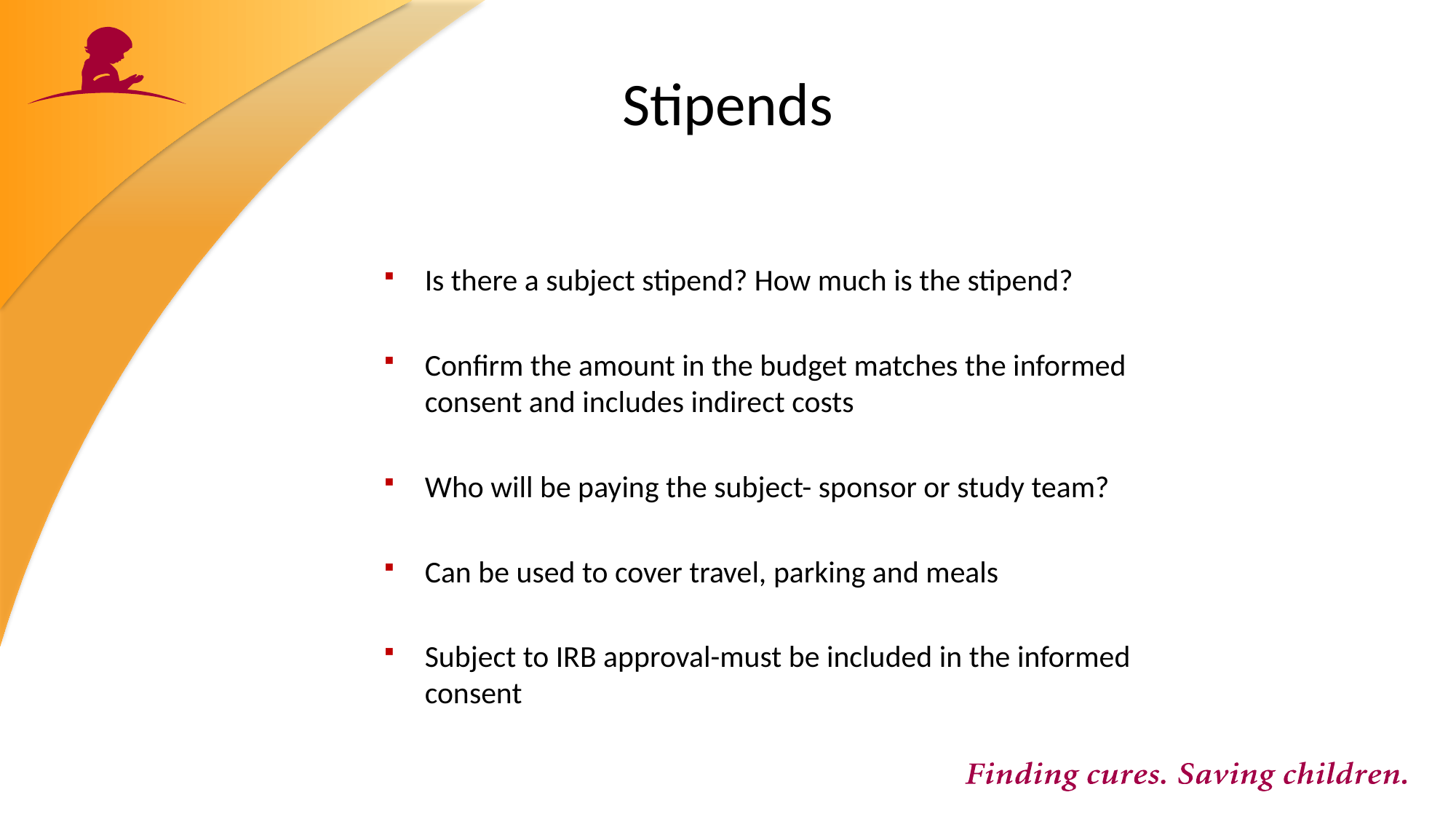

# Stipends

Is there a subject stipend? How much is the stipend?

Confirm the amount in the budget matches the informed consent and includes indirect costs

Who will be paying the subject- sponsor or study team?

Can be used to cover travel, parking and meals

Subject to IRB approval-must be included in the informed consent